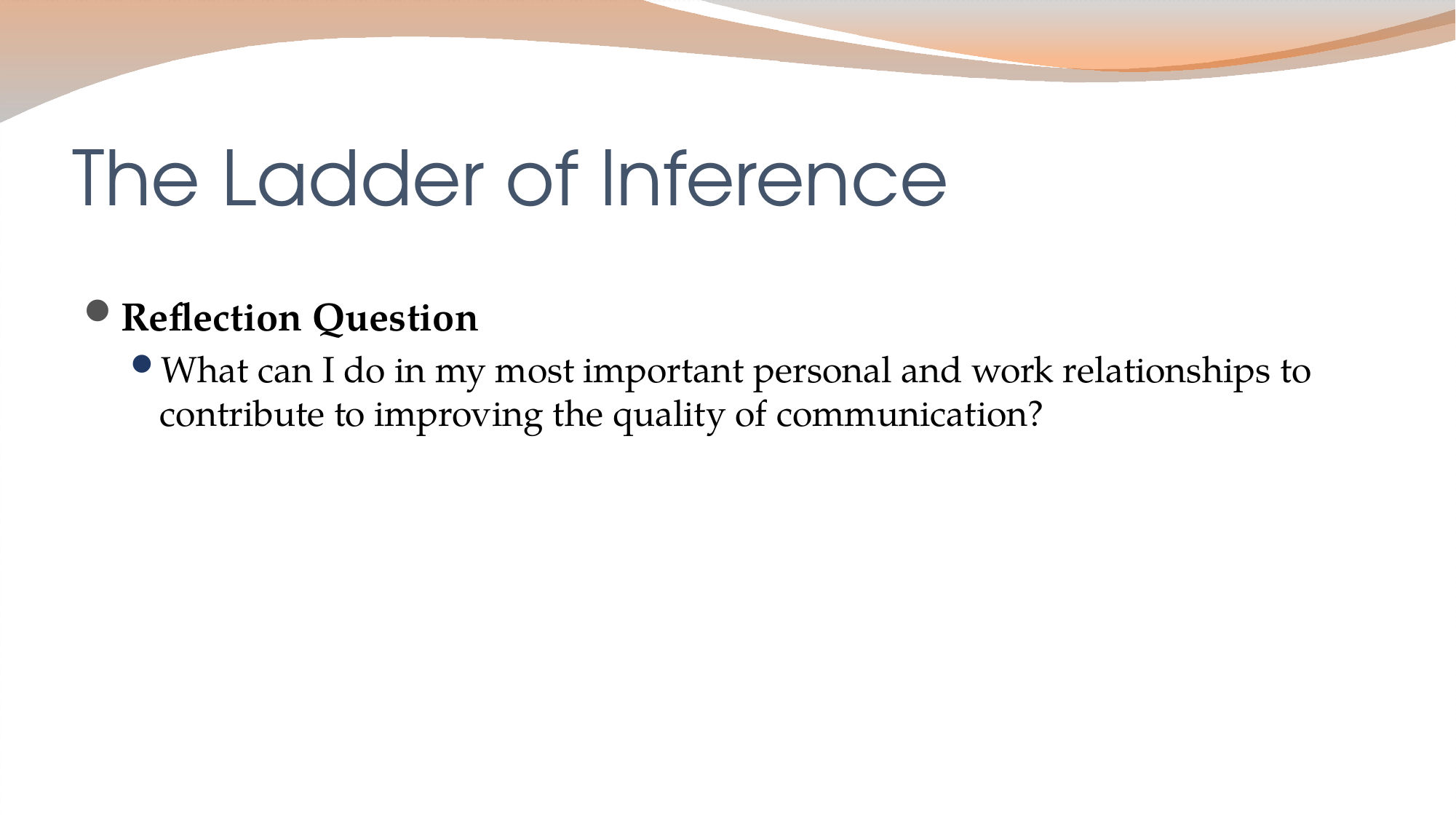

The Ladder of Inference

Reflection Question
What can I do in my most important personal and work relationships to contribute to improving the quality of communication?